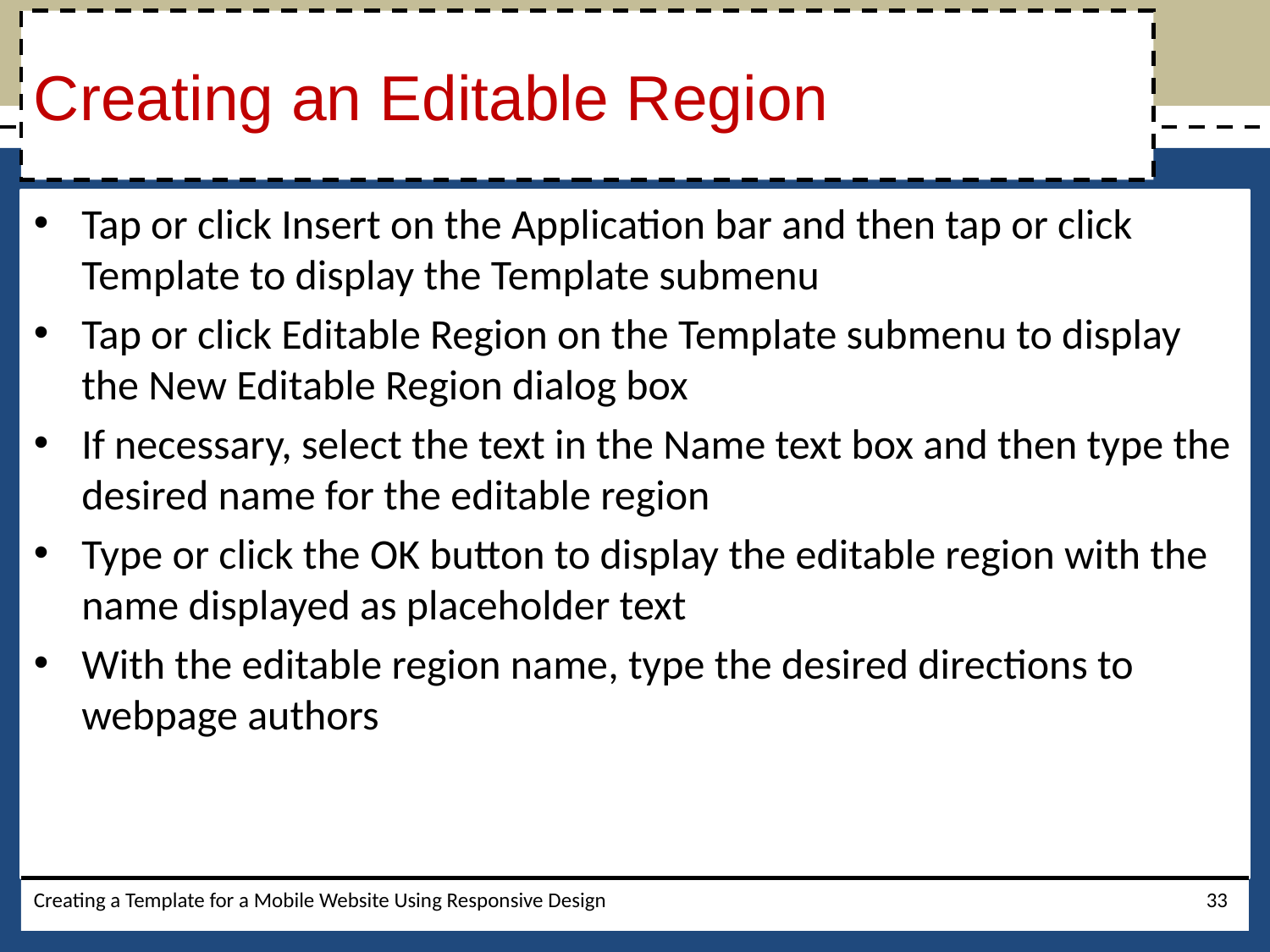

# Creating an Editable Region
Tap or click Insert on the Application bar and then tap or click Template to display the Template submenu
Tap or click Editable Region on the Template submenu to display the New Editable Region dialog box
If necessary, select the text in the Name text box and then type the desired name for the editable region
Type or click the OK button to display the editable region with the name displayed as placeholder text
With the editable region name, type the desired directions to webpage authors
Creating a Template for a Mobile Website Using Responsive Design
33